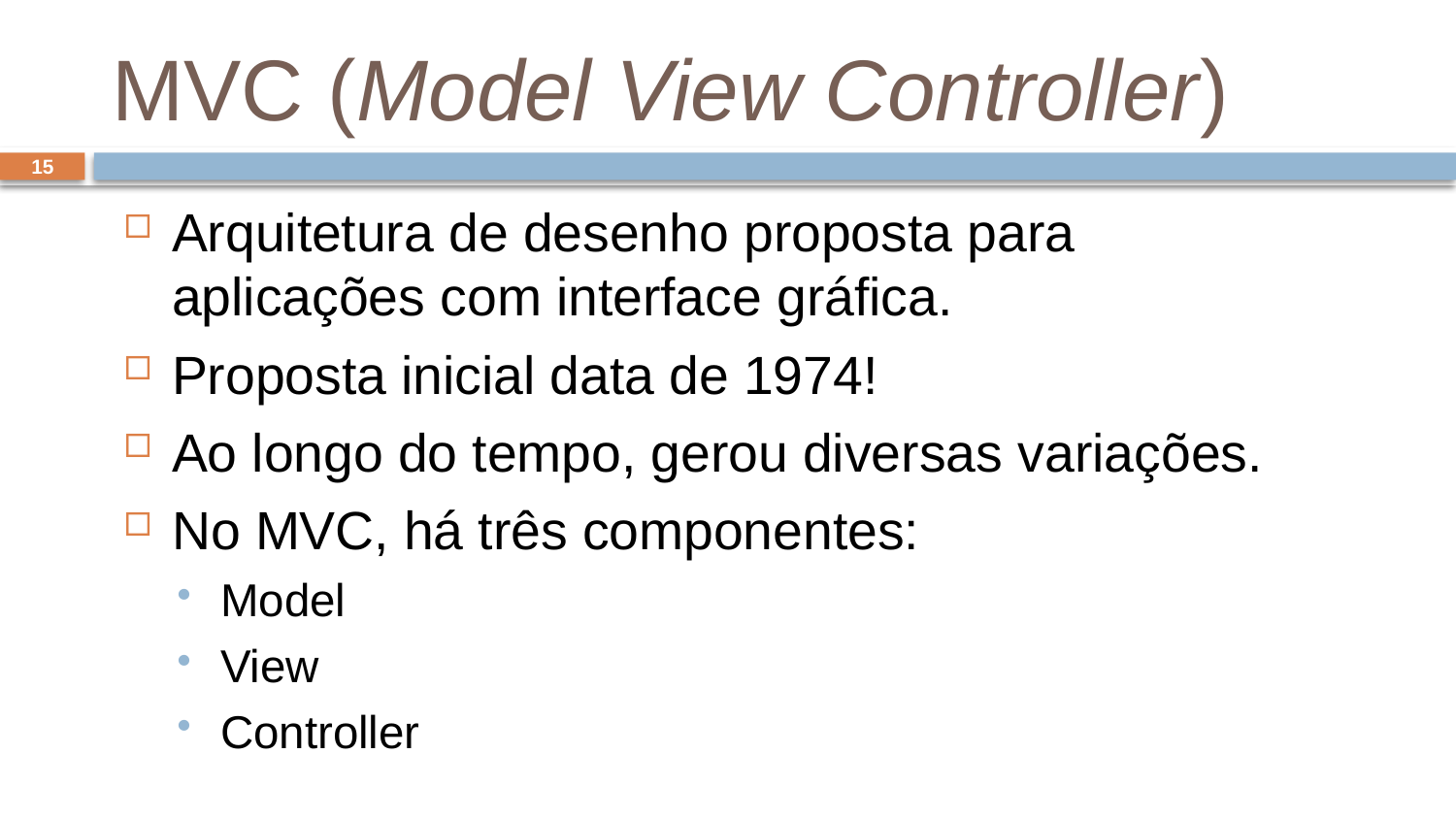

# MVC (Model View Controller)
15
Arquitetura de desenho proposta para aplicações com interface gráfica.
Proposta inicial data de 1974!
Ao longo do tempo, gerou diversas variações.
No MVC, há três componentes:
Model
View
Controller